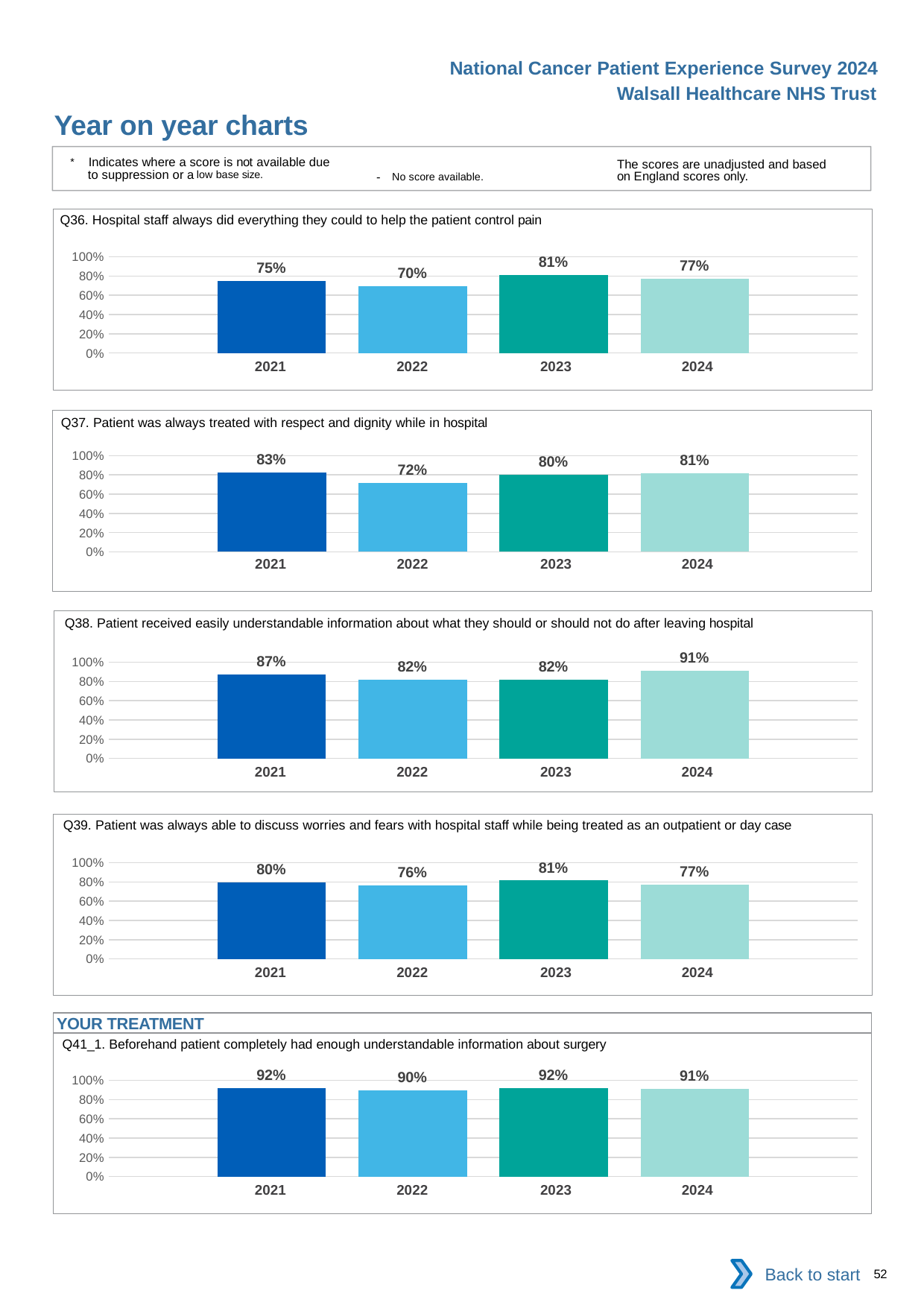

National Cancer Patient Experience Survey 2024
Walsall Healthcare NHS Trust
Year on year charts

*  Indicates where a score is not available due to suppression or a low base size.
The scores are unadjusted and based on England scores only.
- No score available.
Q36. Hospital staff always did everything they could to help the patient control pain

### Chart

| Category | 2021 | 2022 | 2023 | 2024 |
|---|---|---|---|---|
| Category 1 | 0.75 | 0.6981132 | 0.8082192 | 0.7714286 |
| 2021 | 2022 | 2023 | 2024 |
| --- | --- | --- | --- |
Q37. Patient was always treated with respect and dignity while in hospital

### Chart

| Category | 2021 | 2022 | 2023 | 2024 |
|---|---|---|---|---|
| Category 1 | 0.825 | 0.71875 | 0.8043478 | 0.8133333 |
| 2021 | 2022 | 2023 | 2024 |
| --- | --- | --- | --- |
Q38. Patient received easily understandable information about what they should or should not do after leaving hospital

### Chart

| Category | 2021 | 2022 | 2023 | 2024 |
|---|---|---|---|---|
| Category 1 | 0.8717949 | 0.8225806 | 0.8222222 | 0.9142857 |
| 2021 | 2022 | 2023 | 2024 |
| --- | --- | --- | --- |
Q39. Patient was always able to discuss worries and fears with hospital staff while being treated as an outpatient or day case

### Chart

| Category | 2021 | 2022 | 2023 | 2024 |
|---|---|---|---|---|
| Category 1 | 0.7956989 | 0.7628866 | 0.8148148 | 0.771028 |
| 2021 | 2022 | 2023 | 2024 |
| --- | --- | --- | --- |
YOUR TREATMENT
Q41_1. Beforehand patient completely had enough understandable information about surgery

### Chart

| Category | 2021 | 2022 | 2023 | 2024 |
|---|---|---|---|---|
| Category 1 | 0.9223301 | 0.9 | 0.9180328 | 0.9122807 |
| 2021 | 2022 | 2023 | 2024 |
| --- | --- | --- | --- |
Back to start

52